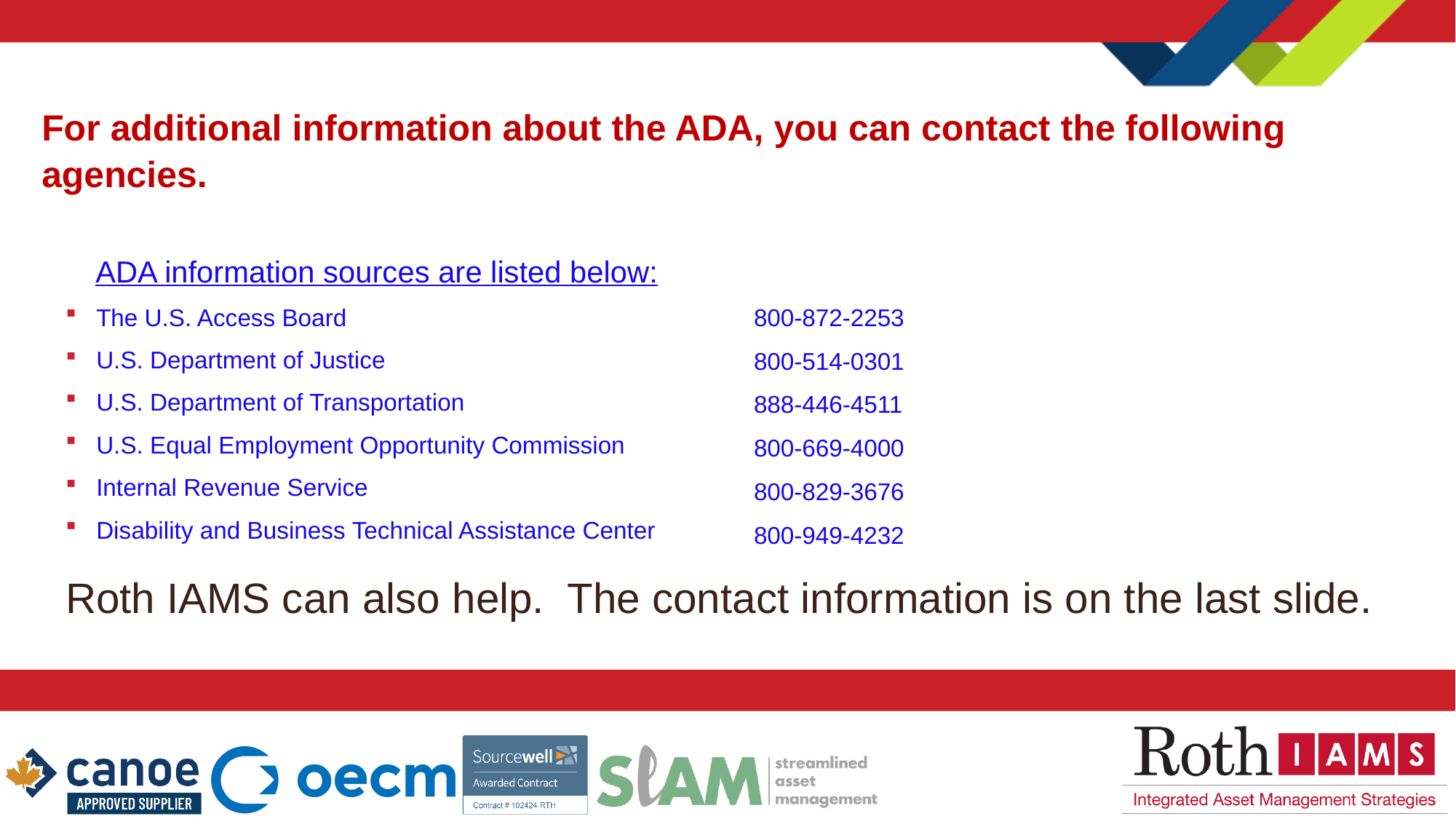

For additional information about the ADA, you can contact the following agencies.
        ADA information sources are listed below:
The U.S. Access Board
U.S. Department of Justice
U.S. Department of Transportation
U.S. Equal Employment Opportunity Commission
Internal Revenue Service
Disability and Business Technical Assistance Center
Roth IAMS can also help.  The contact information is on the last slide.

800-872-2253​
800-514-0301​
888-446-4511​
800-669-4000​
800-829-3676​
800-949-4232​